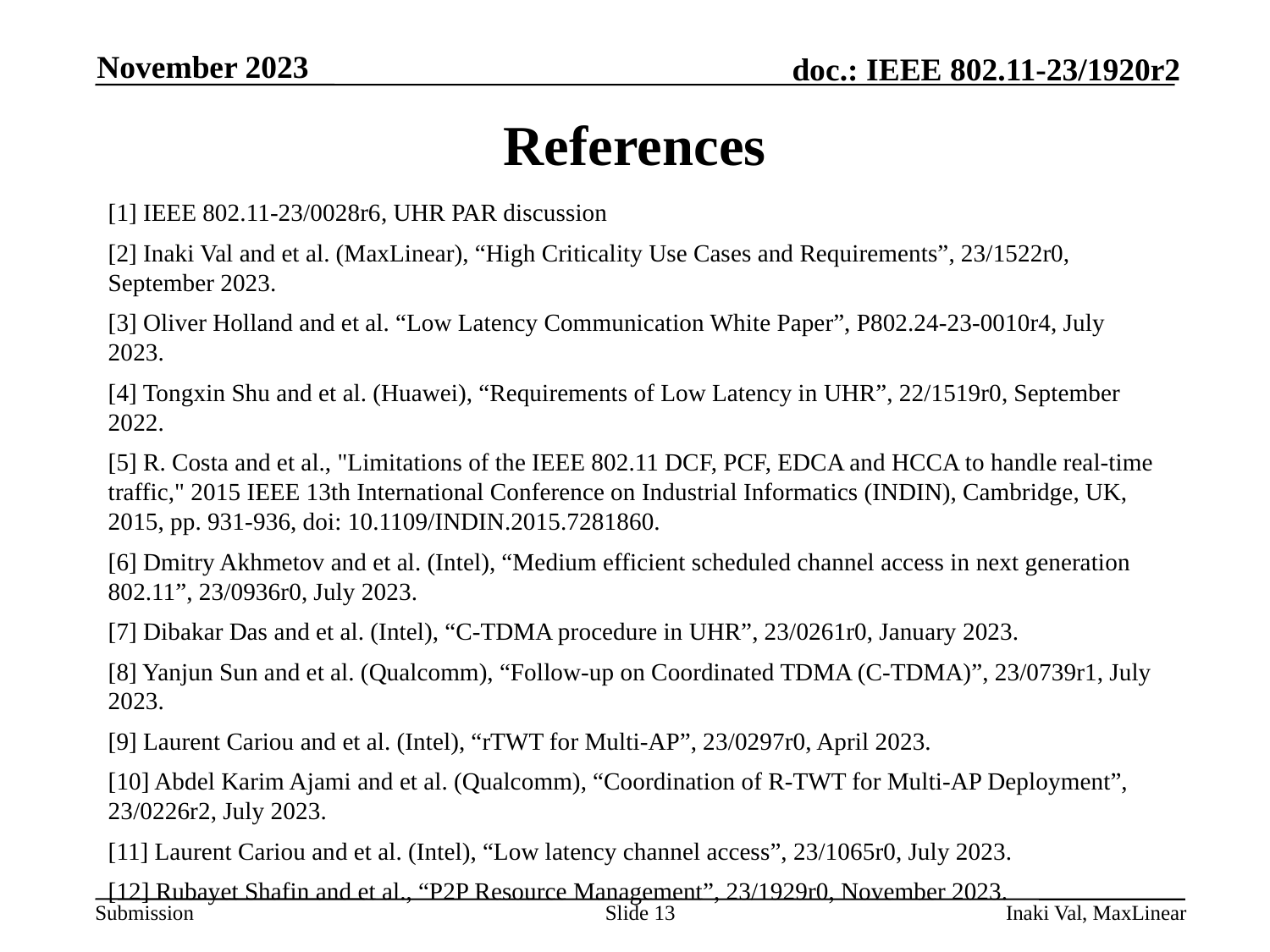

November 2023
# References
[1] IEEE 802.11-23/0028r6, UHR PAR discussion
[2] Inaki Val and et al. (MaxLinear), “High Criticality Use Cases and Requirements”, 23/1522r0, September 2023.
[3] Oliver Holland and et al. “Low Latency Communication White Paper”, P802.24-23-0010r4, July 2023.
[4] Tongxin Shu and et al. (Huawei), “Requirements of Low Latency in UHR”, 22/1519r0, September 2022.
[5] R. Costa and et al., "Limitations of the IEEE 802.11 DCF, PCF, EDCA and HCCA to handle real-time traffic," 2015 IEEE 13th International Conference on Industrial Informatics (INDIN), Cambridge, UK, 2015, pp. 931-936, doi: 10.1109/INDIN.2015.7281860.
[6] Dmitry Akhmetov and et al. (Intel), “Medium efficient scheduled channel access in next generation 802.11”, 23/0936r0, July 2023.
[7] Dibakar Das and et al. (Intel), “C-TDMA procedure in UHR”, 23/0261r0, January 2023.
[8] Yanjun Sun and et al. (Qualcomm), “Follow-up on Coordinated TDMA (C-TDMA)”, 23/0739r1, July 2023.
[9] Laurent Cariou and et al. (Intel), “rTWT for Multi-AP”, 23/0297r0, April 2023.
[10] Abdel Karim Ajami and et al. (Qualcomm), “Coordination of R-TWT for Multi-AP Deployment”, 23/0226r2, July 2023.
[11] Laurent Cariou and et al. (Intel), “Low latency channel access”, 23/1065r0, July 2023.
[12] Rubayet Shafin and et al., “P2P Resource Management”, 23/1929r0, November 2023.

Slide 13
Inaki Val, MaxLinear